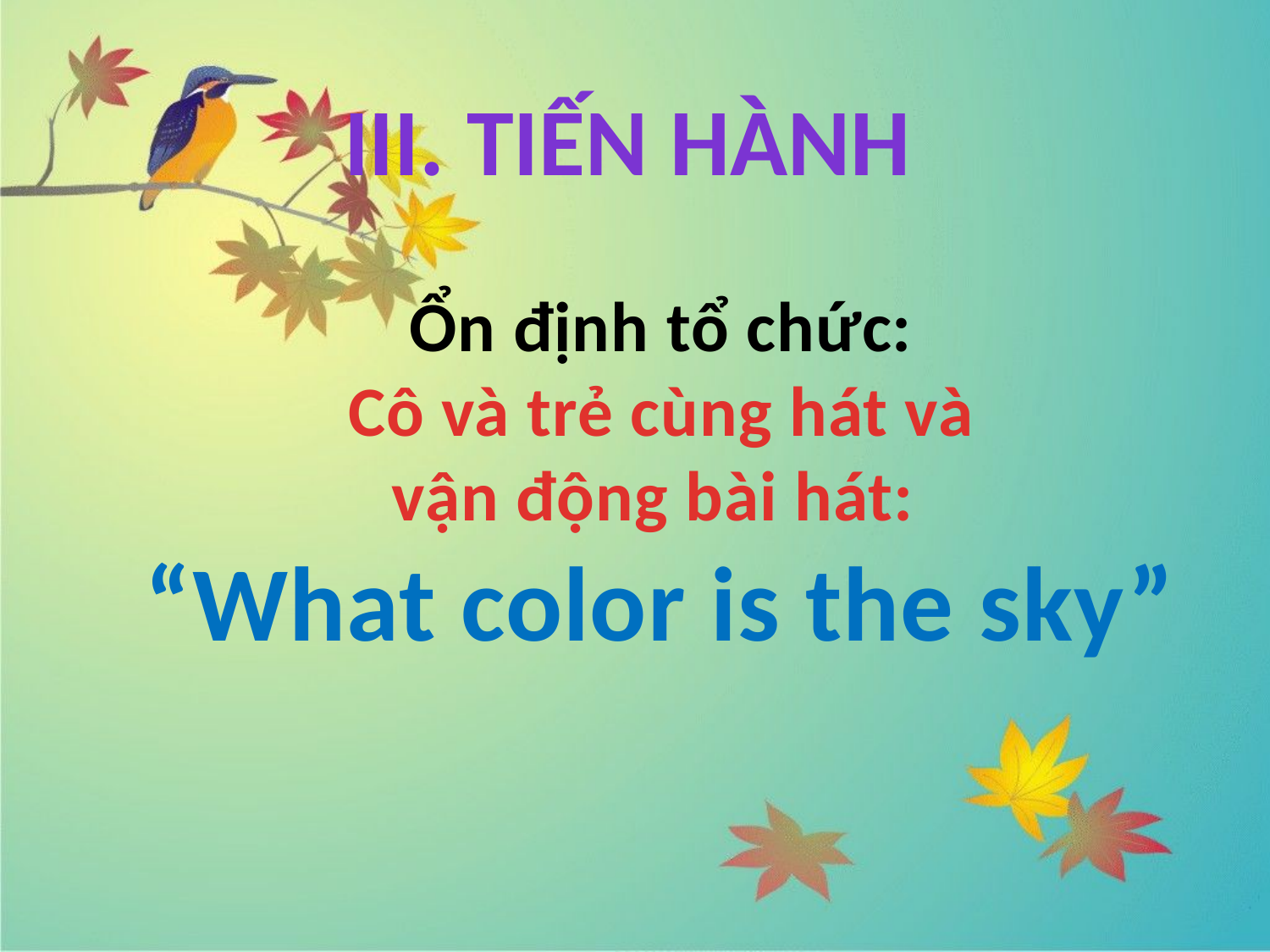

iii. Tiến hành
Ổn định tổ chức:
Cô và trẻ cùng hát và
vận động bài hát:
“What color is the sky”